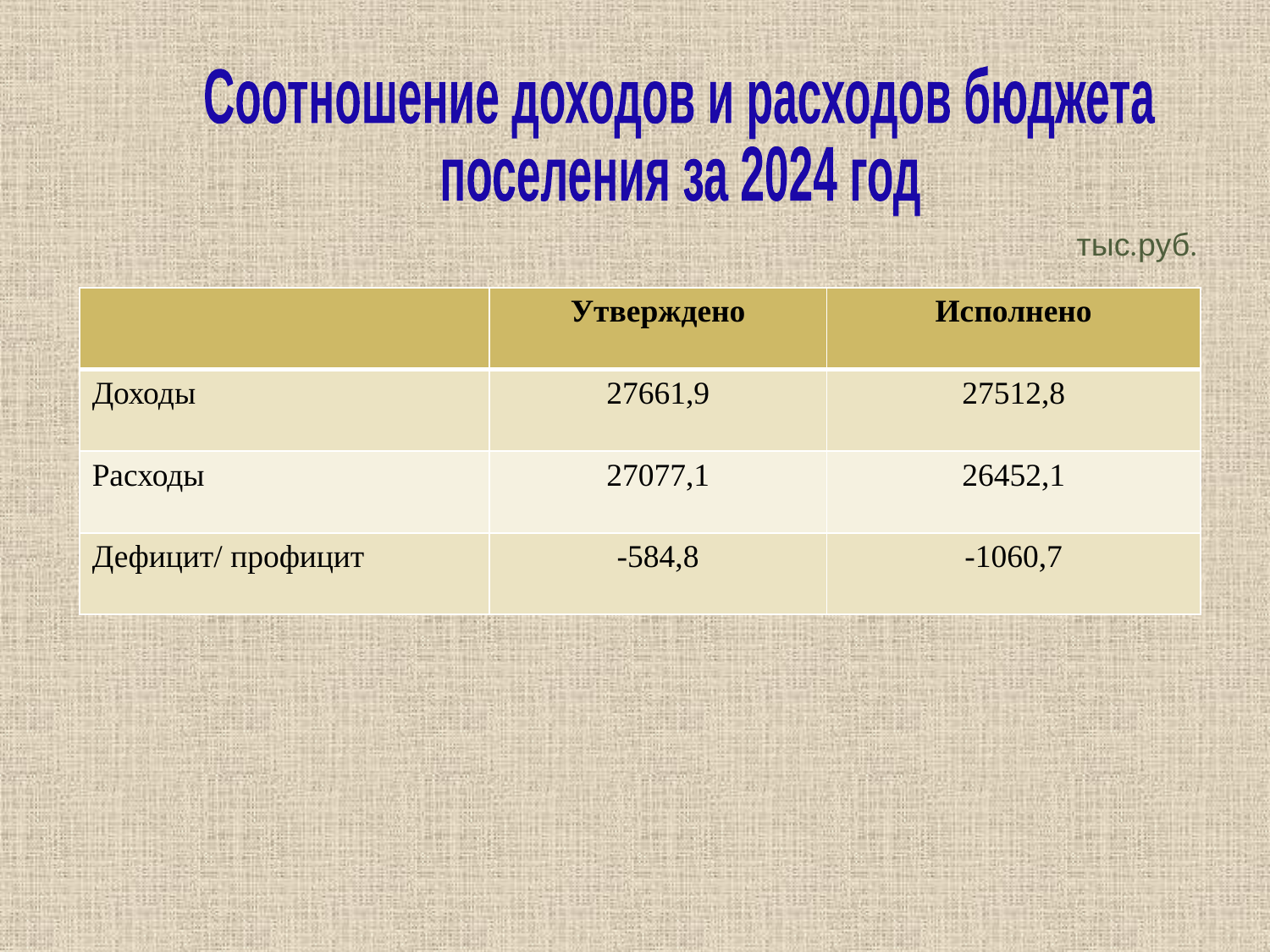

Соотношение доходов и расходов бюджета
поселения за 2024 год
тыс.руб.
|  | Утверждено | Исполнено |
| --- | --- | --- |
| Доходы | 27661,9 | 27512,8 |
| Расходы | 27077,1 | 26452,1 |
| Дефицит/ профицит | -584,8 | -1060,7 |